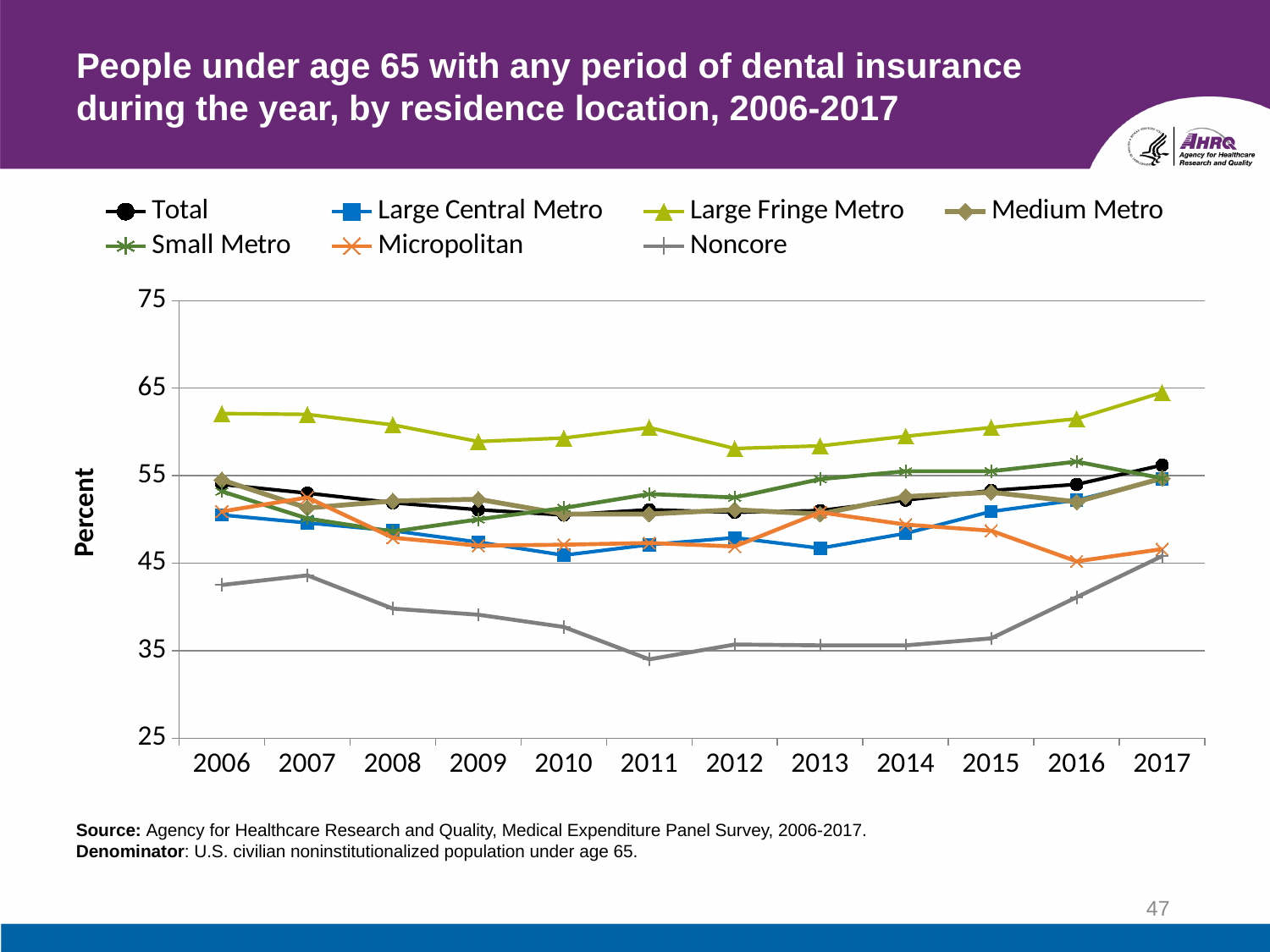

# People under age 65 with any period of dental insurance during the year, by residence location, 2006-2017

### Chart

| Category | Total | Large Central Metro | Large Fringe Metro | Medium Metro | Small Metro | Micropolitan | Noncore |
|---|---|---|---|---|---|---|---|
| 2006 | 54.0 | 50.5 | 62.1 | 54.5 | 53.2 | 50.9 | 42.5 |
| 2007 | 53.0 | 49.6 | 62.0 | 51.3 | 50.1 | 52.5 | 43.6 |
| 2008 | 51.9 | 48.7 | 60.8 | 52.1 | 48.6 | 47.9 | 39.8 |
| 2009 | 51.1 | 47.4 | 58.9 | 52.3 | 50.0 | 47.0 | 39.1 |
| 2010 | 50.5 | 45.9 | 59.3 | 50.6 | 51.3 | 47.1 | 37.7 |
| 2011 | 51.1 | 47.1 | 60.5 | 50.6 | 52.9 | 47.3 | 34.0 |
| 2012 | 50.8 | 47.9 | 58.1 | 51.1 | 52.5 | 46.9 | 35.7 |
| 2013 | 51.0 | 46.7 | 58.4 | 50.6 | 54.6 | 50.8 | 35.6 |
| 2014 | 52.2 | 48.4 | 59.5 | 52.6 | 55.5 | 49.4 | 35.6 |
| 2015 | 53.3 | 50.9 | 60.5 | 53.1 | 55.5 | 48.7 | 36.4 |
| 2016 | 54.0 | 52.2 | 61.5 | 52.0 | 56.6 | 45.2 | 41.1 |
| 2017 | 56.2 | 54.6 | 64.5 | 54.7 | 54.7 | 46.6 | 45.8 |
Source: Agency for Healthcare Research and Quality, Medical Expenditure Panel Survey, 2006-2017.
Denominator: U.S. civilian noninstitutionalized population under age 65.
47